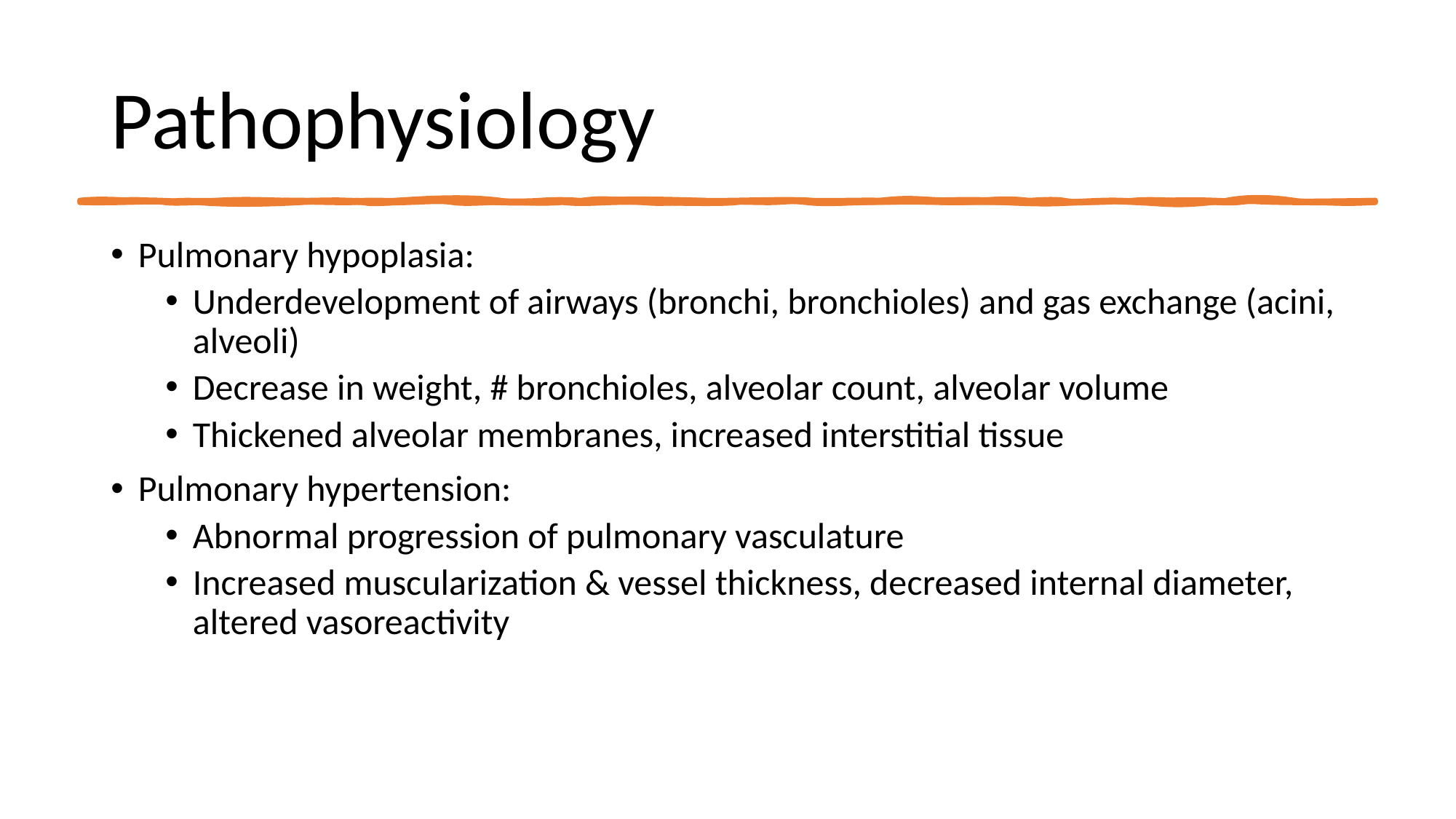

# Pathophysiology

Pulmonary hypoplasia:
Underdevelopment of airways (bronchi, bronchioles) and gas exchange (acini, alveoli)
Decrease in weight, # bronchioles, alveolar count, alveolar volume
Thickened alveolar membranes, increased interstitial tissue
Pulmonary hypertension:
Abnormal progression of pulmonary vasculature
Increased muscularization & vessel thickness, decreased internal diameter, altered vasoreactivity